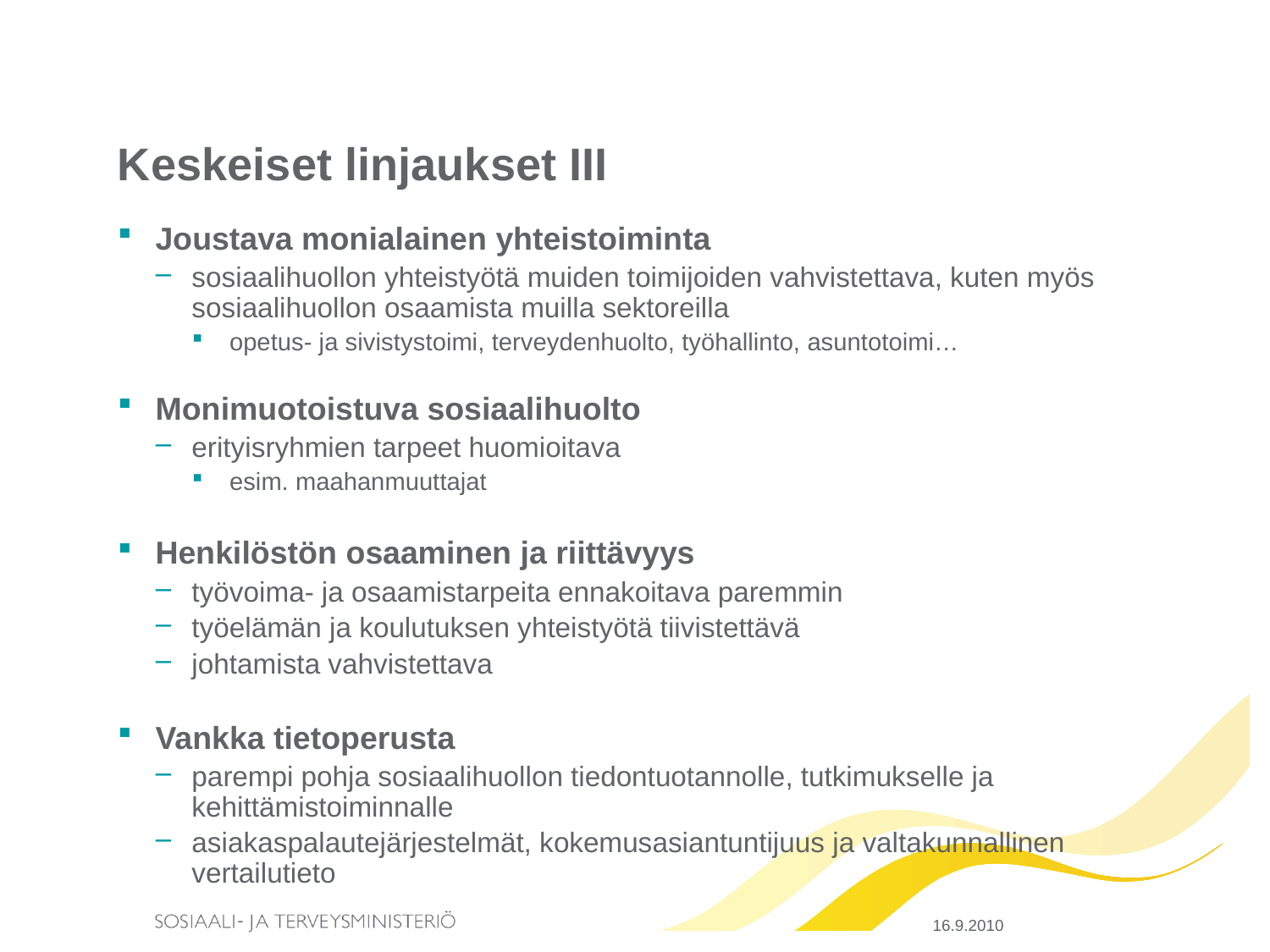

# Keskeiset linjaukset III
Joustava monialainen yhteistoiminta
sosiaalihuollon yhteistyötä muiden toimijoiden vahvistettava, kuten myös sosiaalihuollon osaamista muilla sektoreilla
opetus- ja sivistystoimi, terveydenhuolto, työhallinto, asuntotoimi…

Monimuotoistuva sosiaalihuolto
erityisryhmien tarpeet huomioitava
esim. maahanmuuttajat

Henkilöstön osaaminen ja riittävyys
työvoima- ja osaamistarpeita ennakoitava paremmin
työelämän ja koulutuksen yhteistyötä tiivistettävä
johtamista vahvistettava

Vankka tietoperusta
parempi pohja sosiaalihuollon tiedontuotannolle, tutkimukselle ja kehittämistoiminnalle
asiakaspalautejärjestelmät, kokemusasiantuntijuus ja valtakunnallinen vertailutieto

16.9.2010